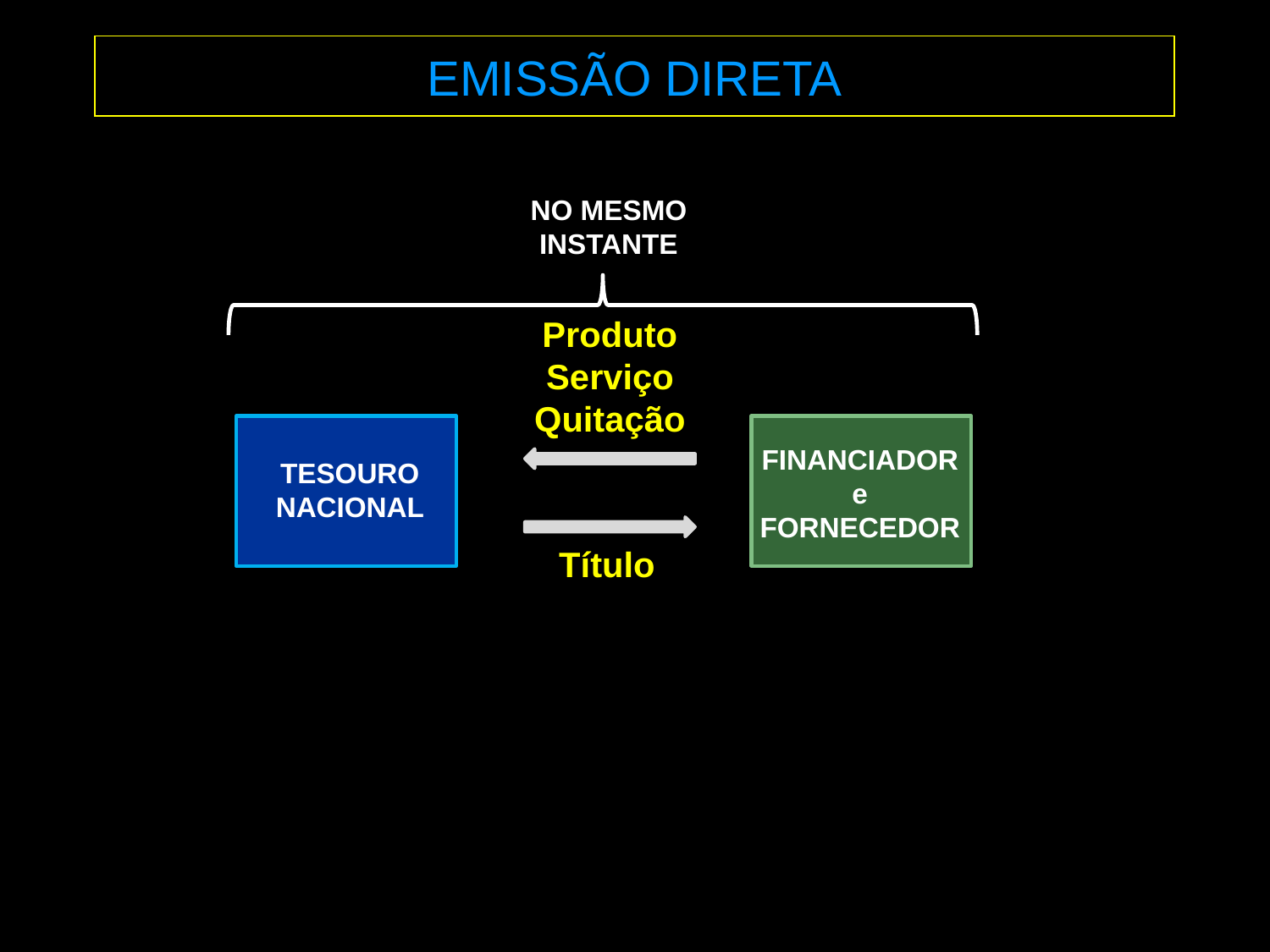

EMISSÃO DIRETA
NO MESMO INSTANTE
Produto
Serviço
Quitação

FINANCIADOR
e
FORNECEDOR
TESOURO NACIONAL

Título